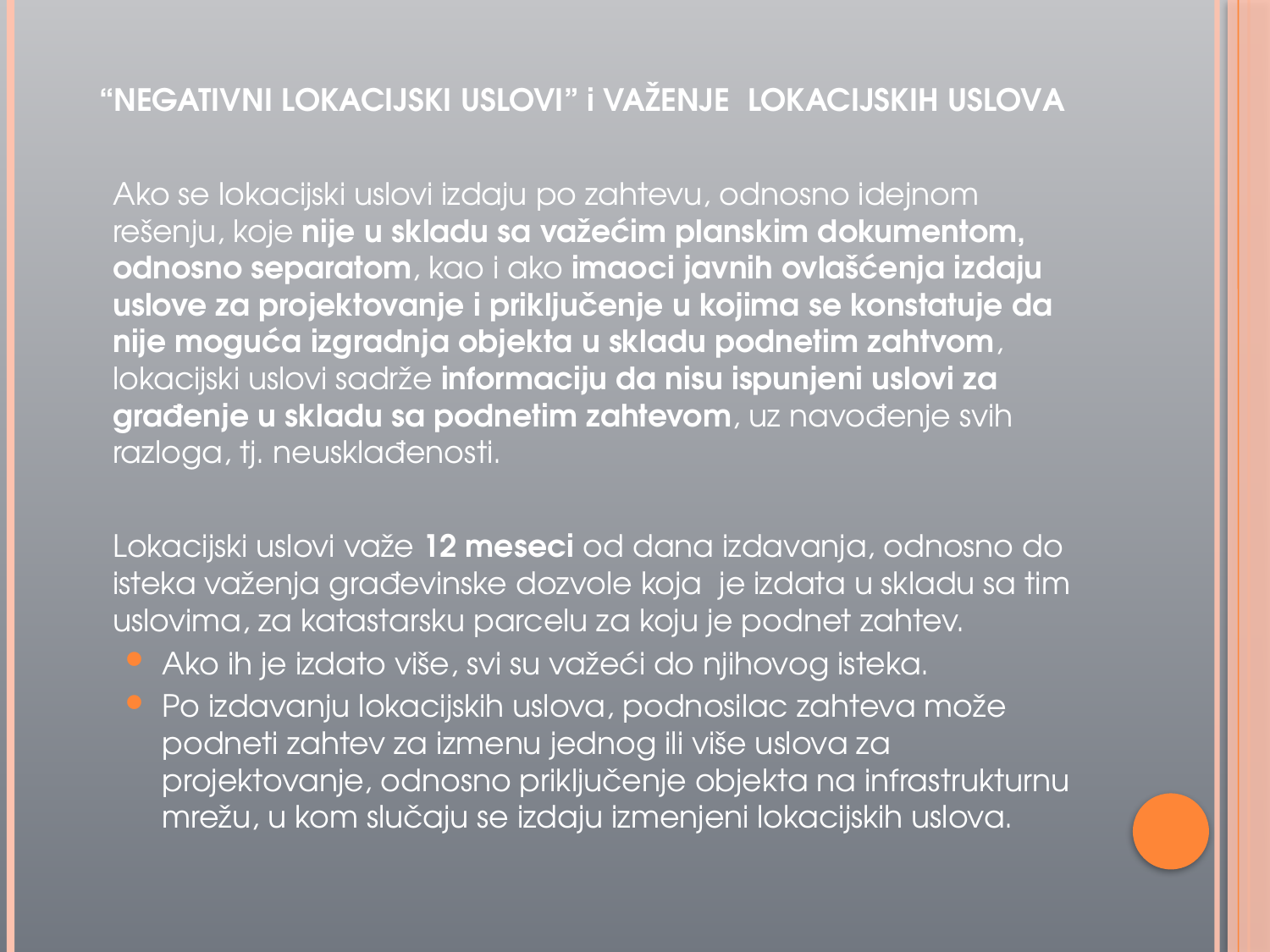

“NEGATIVNI LOKACIJSKI USLOVI” i VAŽENJE  LOKACIJSKIH USLOVA

	Ako se lokacijski uslovi izdaju po zahtevu, odnosno idejnom rešenju, koje nije u skladu sa važećim planskim dokumentom, odnosno separatom, kao i ako imaoci javnih ovlašćenja izdaju uslove za projektovanje i priključenje u kojima se konstatuje da nije moguća izgradnja objekta u skladu podnetim zahtvom, lokacijski uslovi sadrže informaciju da nisu ispunjeni uslovi za građenje u skladu sa podnetim zahtevom, uz navođenje svih razloga, tj. neusklađenosti.

	Lokacijski uslovi važe 12 meseci od dana izdavanja, odnosno do isteka važenja građevinske dozvole koja  je izdata u skladu sa tim uslovima, za katastarsku parcelu za koju je podnet zahtev.
Ako ih je izdato više, svi su važeći do njihovog isteka.
Po izdavanju lokacijskih uslova, podnosilac zahteva može podneti zahtev za izmenu jednog ili više uslova za projektovanje, odnosno priključenje objekta na infrastrukturnu mrežu, u kom slučaju se izdaju izmenjeni lokacijskih uslova.